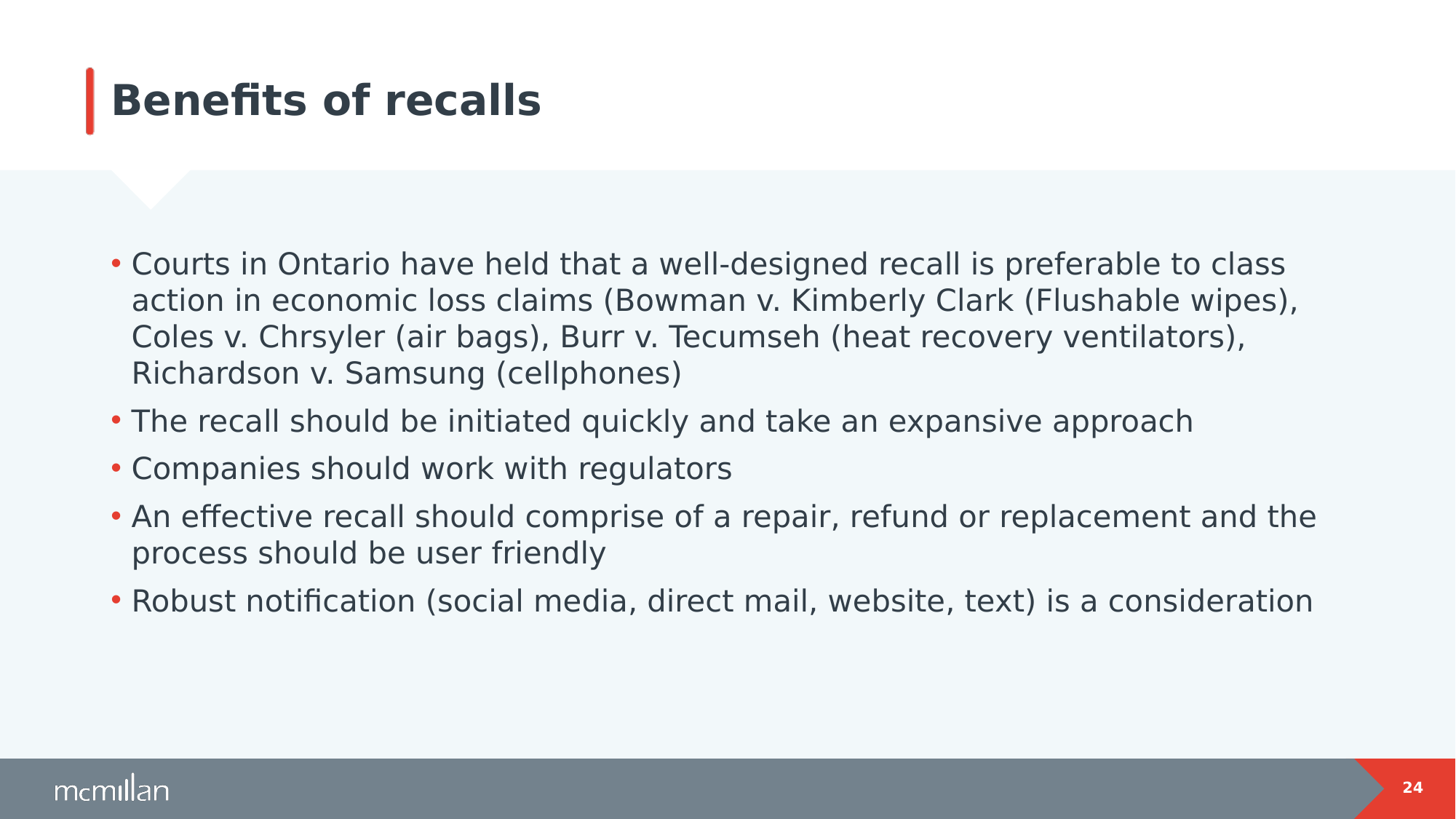

# Benefits of recalls
Courts in Ontario have held that a well-designed recall is preferable to class action in economic loss claims (Bowman v. Kimberly Clark (Flushable wipes), Coles v. Chrsyler (air bags), Burr v. Tecumseh (heat recovery ventilators), Richardson v. Samsung (cellphones)
The recall should be initiated quickly and take an expansive approach
Companies should work with regulators
An effective recall should comprise of a repair, refund or replacement and the process should be user friendly
Robust notification (social media, direct mail, website, text) is a consideration
24